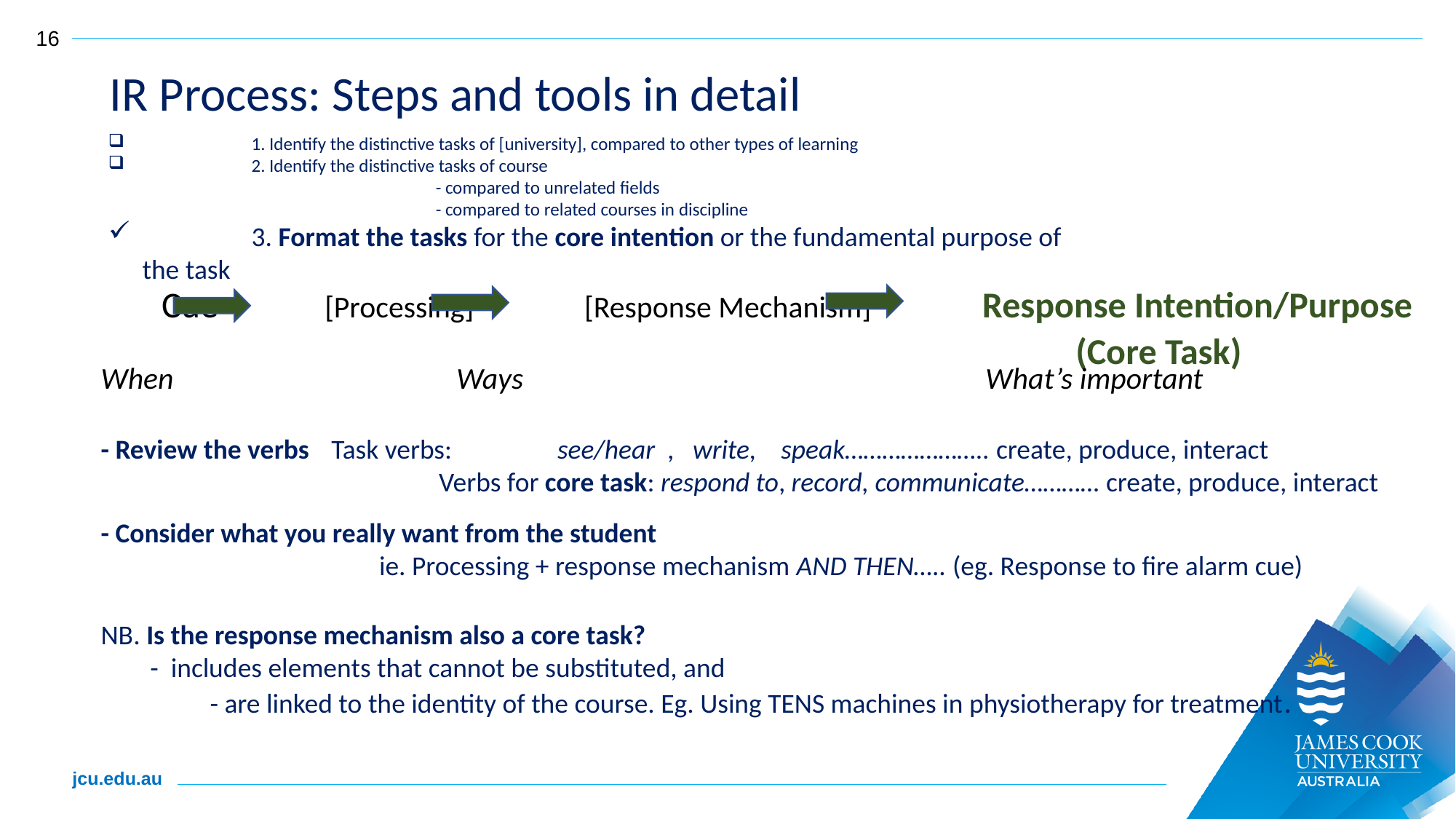

IR Process: Steps and tools in detail
	1. Identify the distinctive tasks of [university], compared to other types of learning
	2. Identify the distinctive tasks of course
			- compared to unrelated fields
			- compared to related courses in discipline
	3. Format the tasks for the core intention or the fundamental purpose of the task
	Cue             [Processing]                [Response Mechanism]                Response Intention/Purpose
									     (Core Task)

When                                         Ways                                                                   What’s important

- Review the verbs	  Task verbs:                 see/hear  ,   write,    speak………………….. create, produce, interact
	                                     Verbs for core task: respond to, record, communicate………… create, produce, interact

- Consider what you really want from the student
                                             ie. Processing + response mechanism AND THEN….. (eg. Response to fire alarm cue)

NB. Is the response mechanism also a core task?
        -  includes elements that cannot be substituted, and
	- are linked to the identity of the course. Eg. Using TENS machines in physiotherapy for treatment.